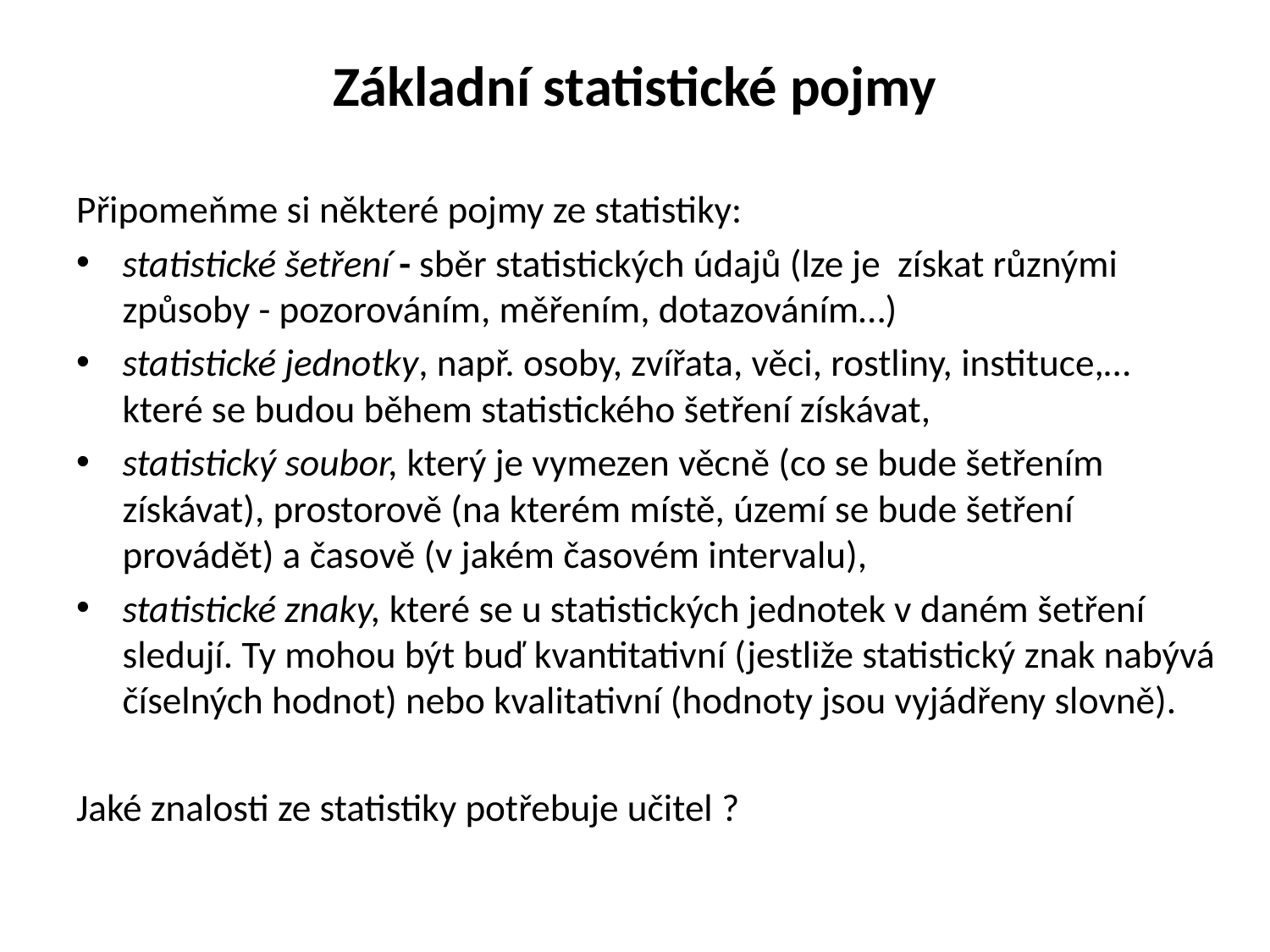

# Základní statistické pojmy
Připomeňme si některé pojmy ze statistiky:
statistické šetření - sběr statistických údajů (lze je  získat různými způsoby - pozorováním, měřením, dotazováním…)
statistické jednotky, např. osoby, zvířata, věci, rostliny, instituce,… které se budou během statistického šetření získávat,
statistický soubor, který je vymezen věcně (co se bude šetřením získávat), prostorově (na kterém místě, území se bude šetření provádět) a časově (v jakém časovém intervalu),
statistické znaky, které se u statistických jednotek v daném šetření sledují. Ty mohou být buď kvantitativní (jestliže statistický znak nabývá číselných hodnot) nebo kvalitativní (hodnoty jsou vyjádřeny slovně).

Jaké znalosti ze statistiky potřebuje učitel ?